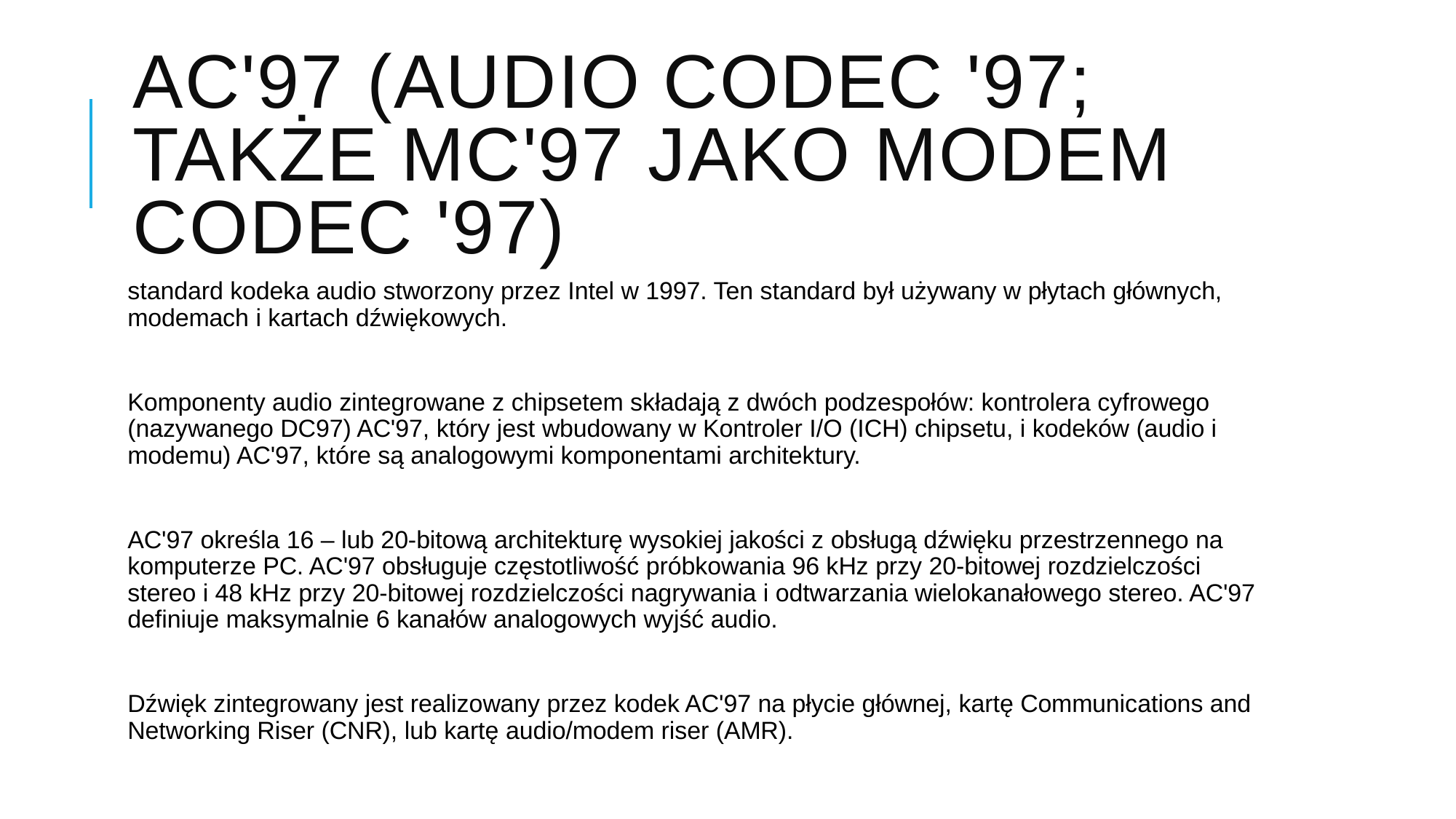

# AC'97 (Audio Codec '97; także MC'97 jako Modem Codec '97)
standard kodeka audio stworzony przez Intel w 1997. Ten standard był używany w płytach głównych, modemach i kartach dźwiękowych.

Komponenty audio zintegrowane z chipsetem składają z dwóch podzespołów: kontrolera cyfrowego (nazywanego DC97) AC'97, który jest wbudowany w Kontroler I/O (ICH) chipsetu, i kodeków (audio i modemu) AC'97, które są analogowymi komponentami architektury.

AC'97 określa 16 – lub 20-bitową architekturę wysokiej jakości z obsługą dźwięku przestrzennego na komputerze PC. AC'97 obsługuje częstotliwość próbkowania 96 kHz przy 20-bitowej rozdzielczości stereo i 48 kHz przy 20-bitowej rozdzielczości nagrywania i odtwarzania wielokanałowego stereo. AC'97 definiuje maksymalnie 6 kanałów analogowych wyjść audio.

Dźwięk zintegrowany jest realizowany przez kodek AC'97 na płycie głównej, kartę Communications and Networking Riser (CNR), lub kartę audio/modem riser (AMR).